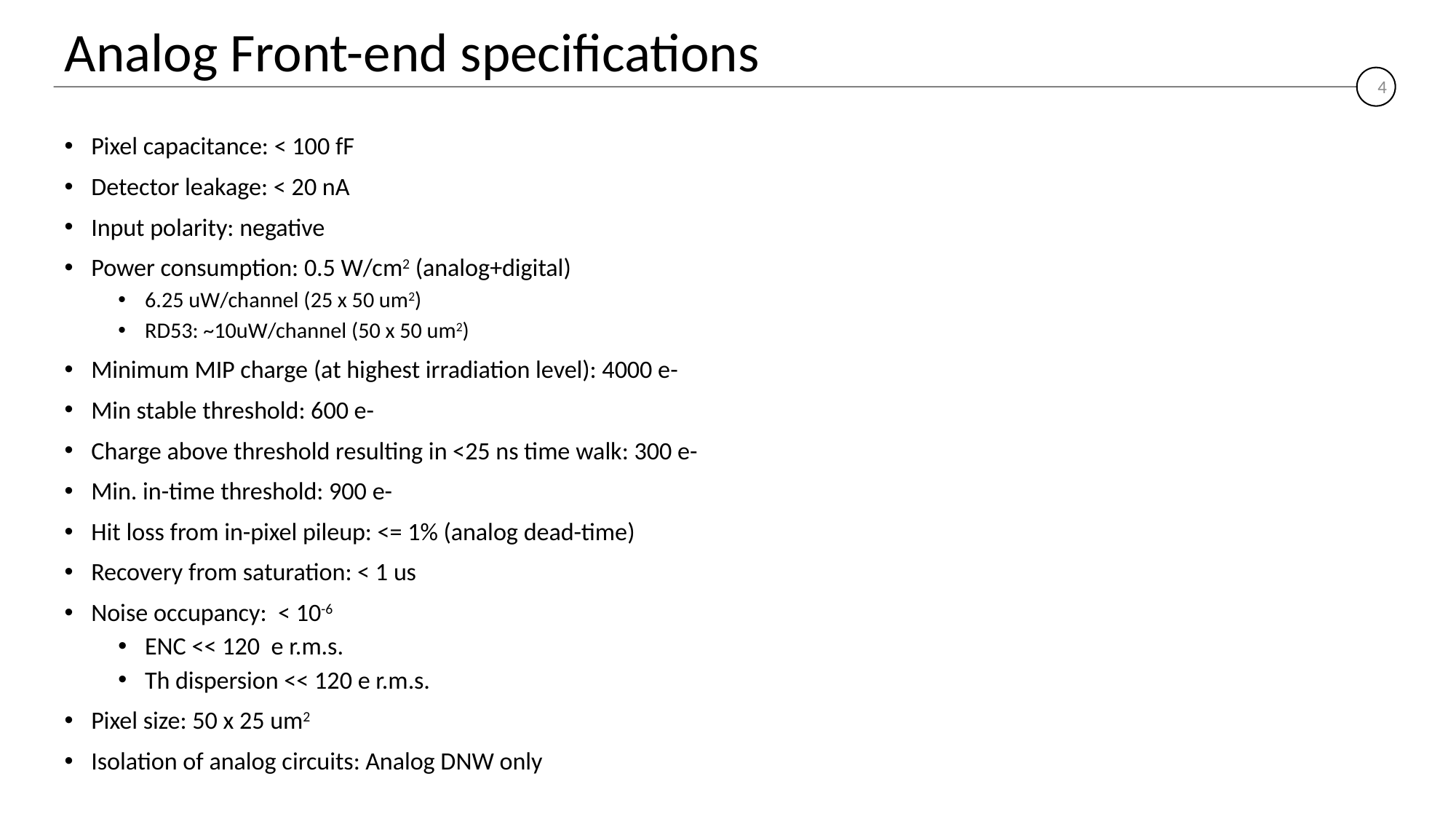

# Analog Front-end specifications
4
Pixel capacitance: < 100 fF
Detector leakage: < 20 nA
Input polarity: negative
Power consumption: 0.5 W/cm2 (analog+digital)
6.25 uW/channel (25 x 50 um2)
RD53: ~10uW/channel (50 x 50 um2)
Minimum MIP charge (at highest irradiation level): 4000 e-
Min stable threshold: 600 e-
Charge above threshold resulting in <25 ns time walk: 300 e-
Min. in-time threshold: 900 e-
Hit loss from in-pixel pileup: <= 1% (analog dead-time)
Recovery from saturation: < 1 us
Noise occupancy:  < 10-6
ENC << 120  e r.m.s.
Th dispersion << 120 e r.m.s.
Pixel size: 50 x 25 um2
Isolation of analog circuits: Analog DNW only